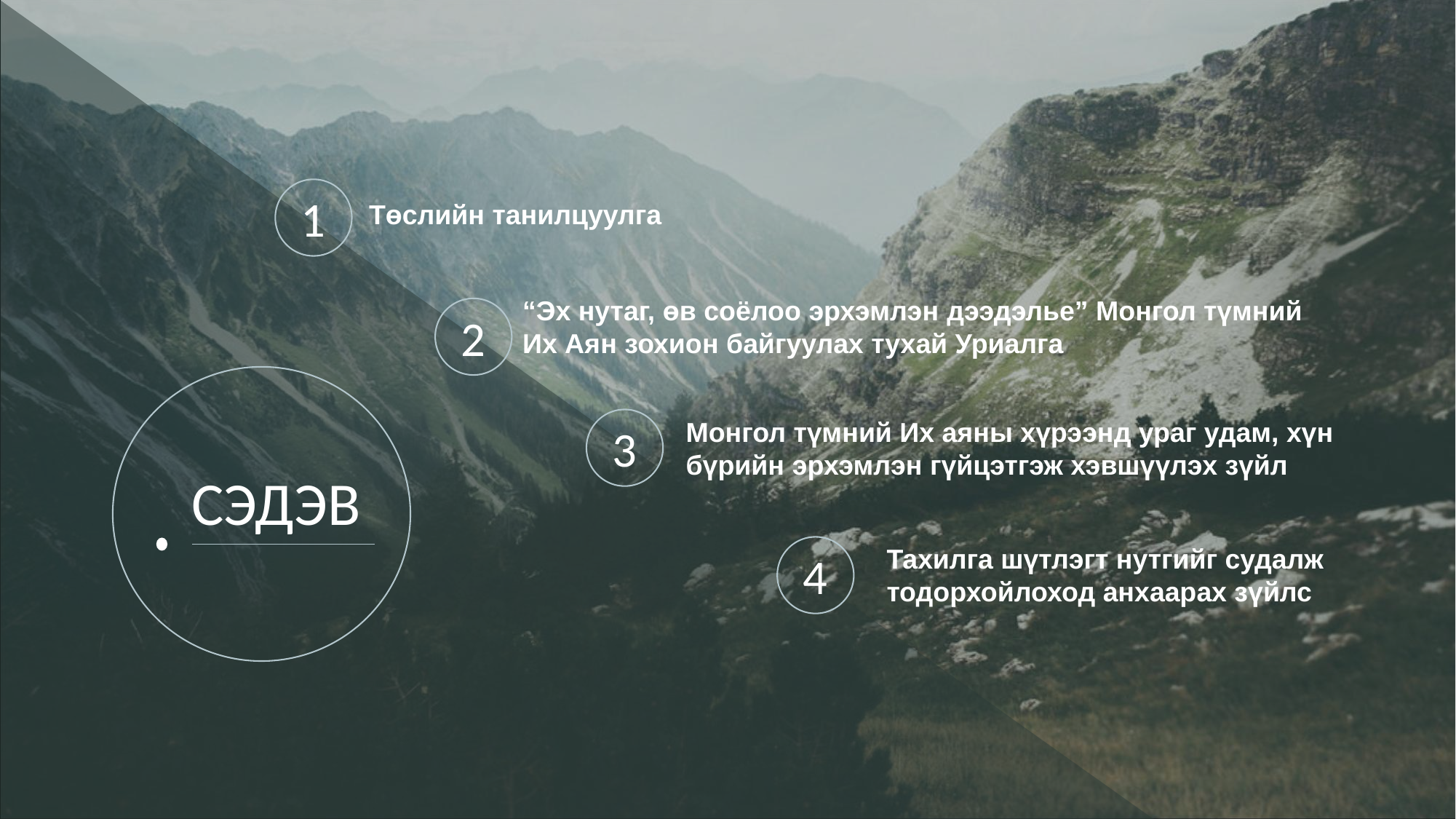

1
Төслийн танилцуулга
“Эх нутаг, өв соёлоо эрхэмлэн дээдэлье” Монгол түмний Их Аян зохион байгуулах тухай Уриалга
2

3
Монгол түмний Их аяны хүрээнд ураг удам, хүн бүрийн эрхэмлэн гүйцэтгэж хэвшүүлэх зүйл
   СЭДЭВ
Тахилга шүтлэгт нутгийг судалж тодорхойлоход анхаарах зүйлс
4